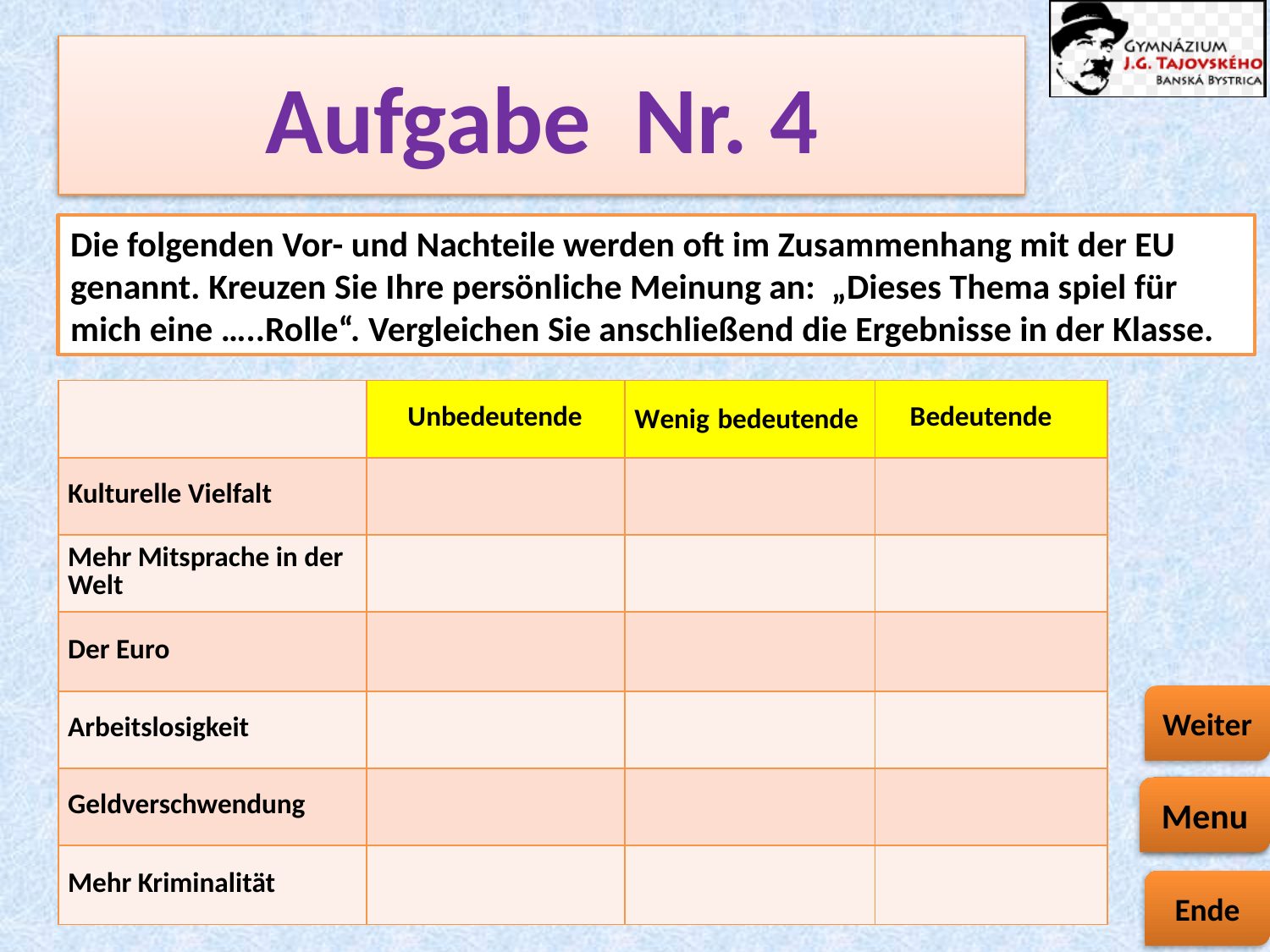

# Aufgabe  Nr. 4
.
Die folgenden Vor- und Nachteile werden oft im Zusammenhang mit der EU genannt. Kreuzen Sie Ihre persönliche Meinung an:  „Dieses Thema spiel für mich eine …..Rolle“. Vergleichen Sie anschließend die Ergebnisse in der Klasse.

|  | Unbedeutende | Wenig bedeutende | Bedeutende |
| --- | --- | --- | --- |
| Kulturelle Vielfalt |  |  |  |
| Mehr Mitsprache in der Welt |  |  |  |
| Der Euro |  |  |  |
| Arbeitslosigkeit |  |  |  |
| Geldverschwendung |  |  |  |
| Mehr Kriminalität |  |  |  |
Menu